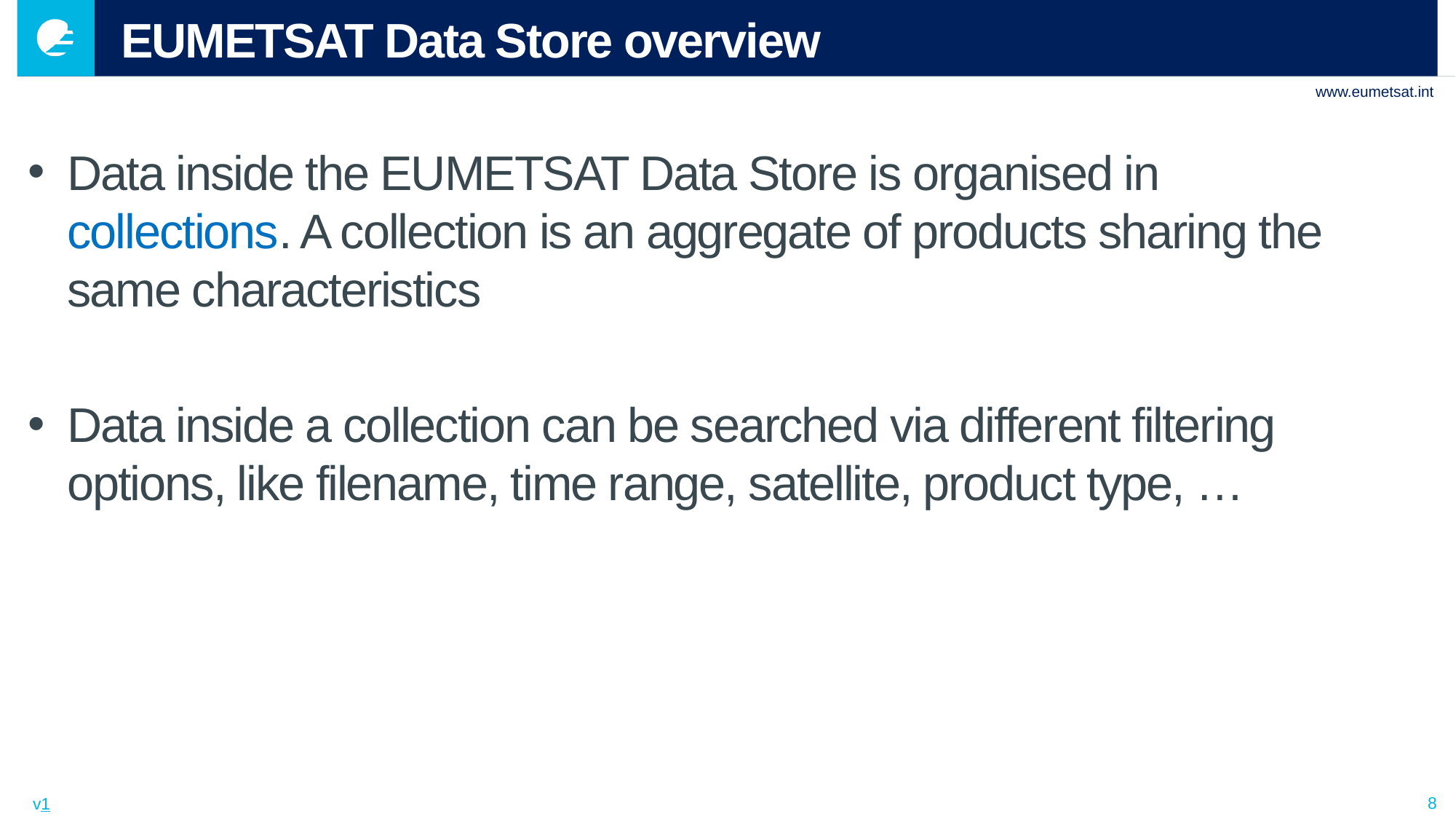

# EUMETSAT Data Store overview
Data inside the EUMETSAT Data Store is organised in collections. A collection is an aggregate of products sharing the same characteristics

Data inside a collection can be searched via different filtering options, like filename, time range, satellite, product type, …